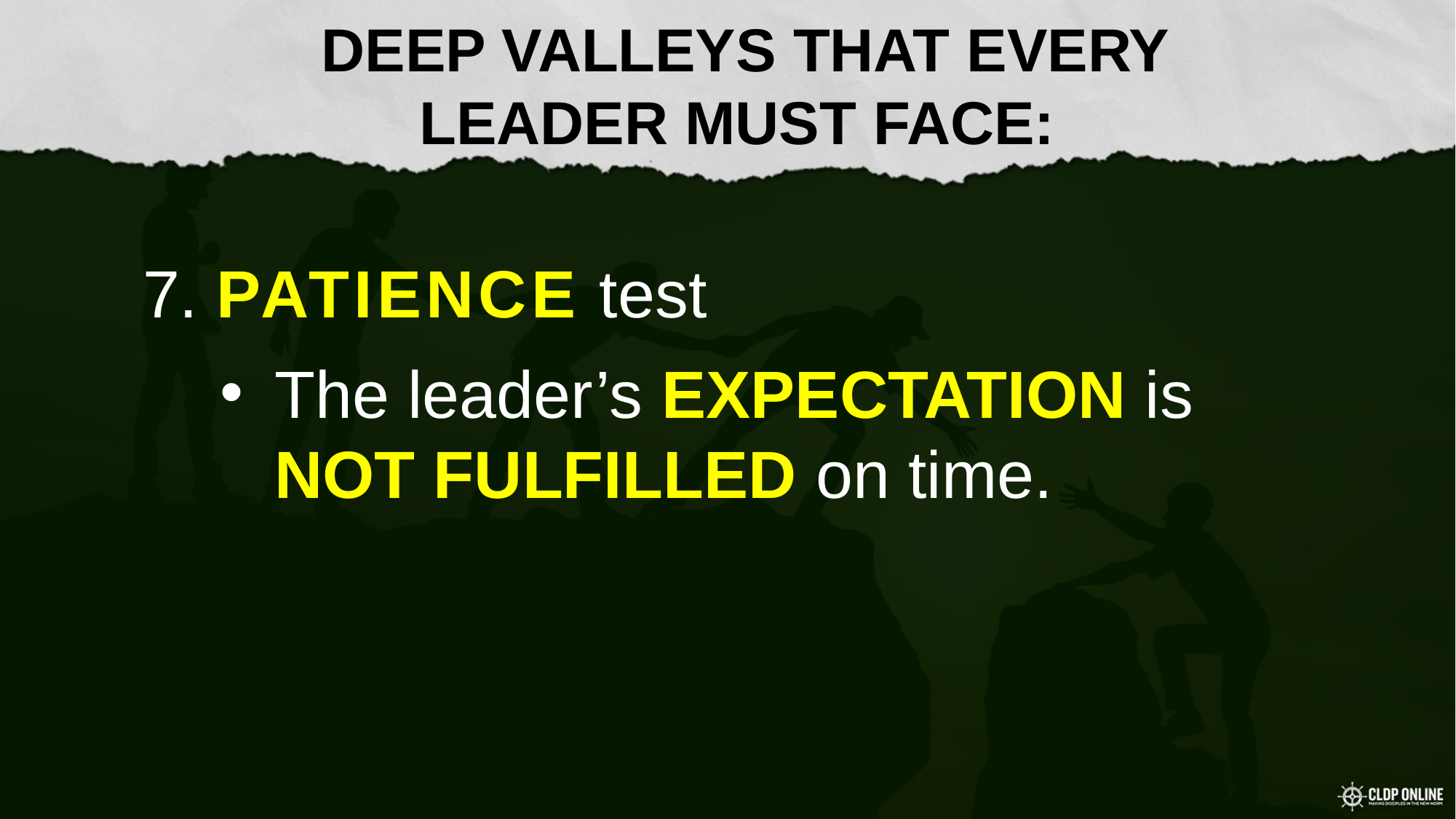

DEEP VALLEYS THAT EVERY
LEADER MUST FACE:
#
7. PATIENCE test
The leader’s EXPECTATION is NOT FULFILLED on time.